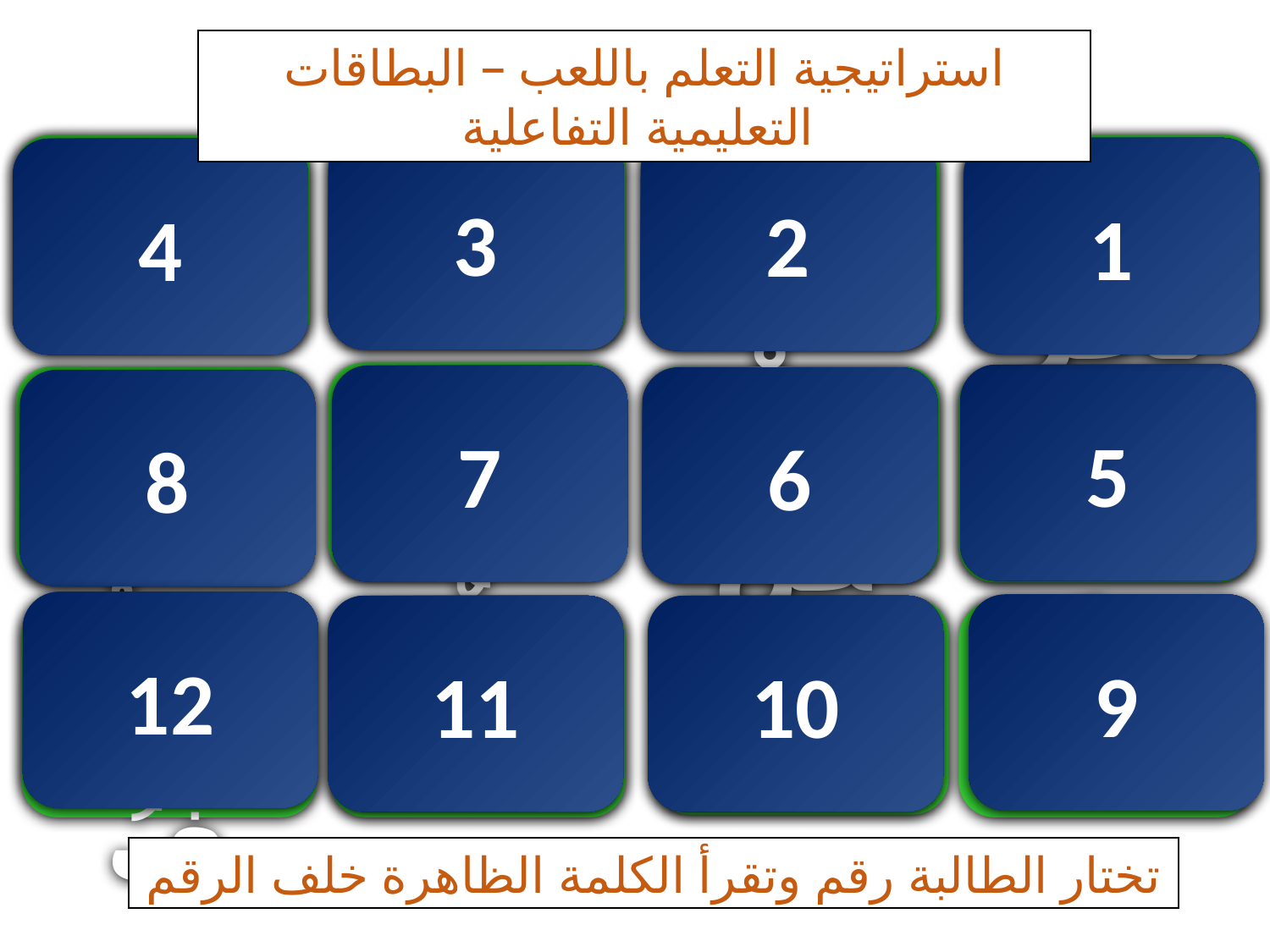

استراتيجية التعلم باللعب – البطاقات التعليمية التفاعلية
حَفَرَ
  مَنَحَ
3
2
  بَحْرٌ
 رَبِحَ
1
4
 مَسْبَحٌ
5
7
 أَلْبَسُ
نَقْصٌ
  صَفَّقَ
6
8
12
9
11
10
أَلْفٌ
  نَأْسَفُ
أَمَلٌ
 مِنْبَرٌ
تختار الطالبة رقم وتقرأ الكلمة الظاهرة خلف الرقم